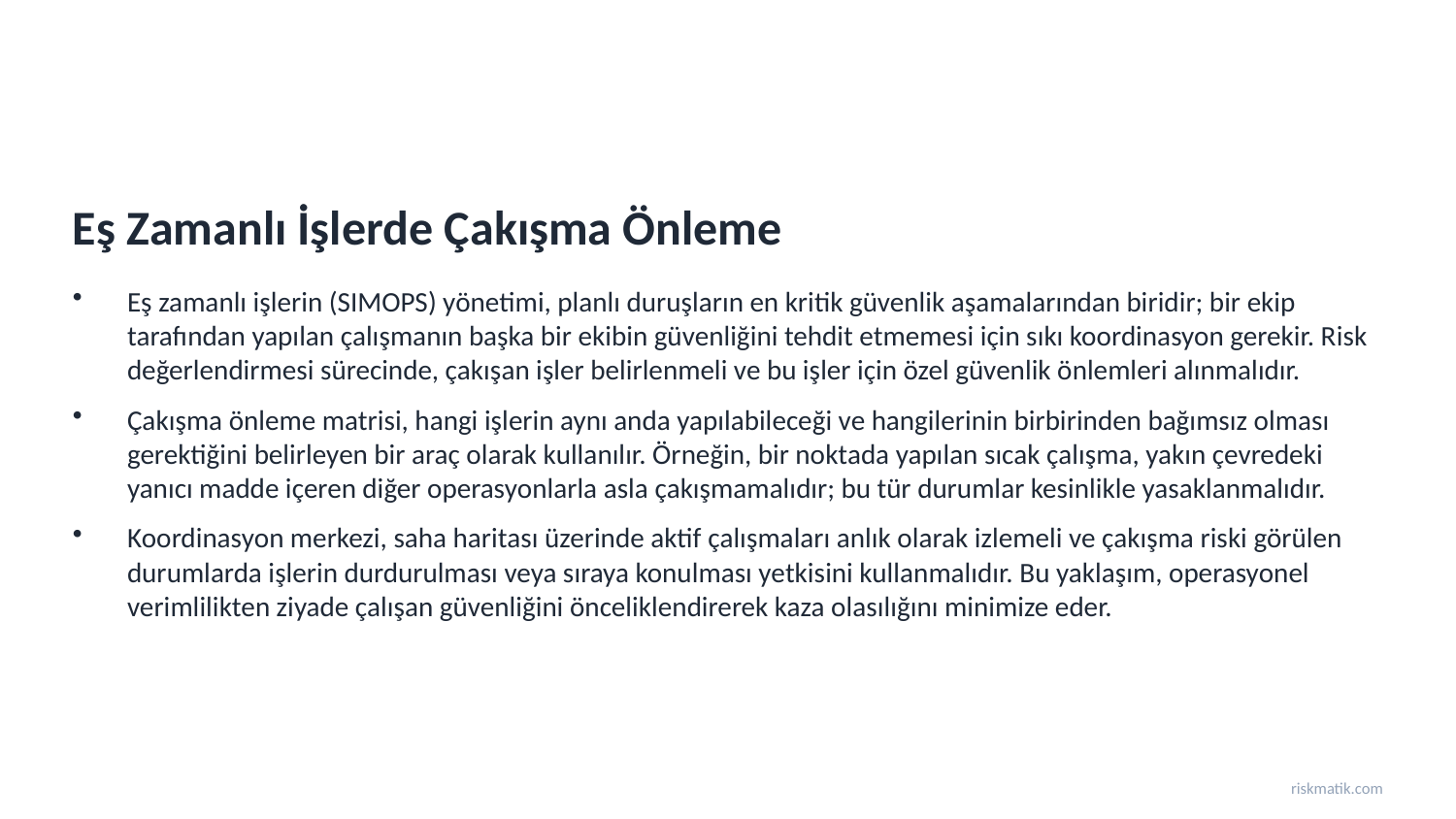

Eş Zamanlı İşlerde Çakışma Önleme
Eş zamanlı işlerin (SIMOPS) yönetimi, planlı duruşların en kritik güvenlik aşamalarından biridir; bir ekip tarafından yapılan çalışmanın başka bir ekibin güvenliğini tehdit etmemesi için sıkı koordinasyon gerekir. Risk değerlendirmesi sürecinde, çakışan işler belirlenmeli ve bu işler için özel güvenlik önlemleri alınmalıdır.
Çakışma önleme matrisi, hangi işlerin aynı anda yapılabileceği ve hangilerinin birbirinden bağımsız olması gerektiğini belirleyen bir araç olarak kullanılır. Örneğin, bir noktada yapılan sıcak çalışma, yakın çevredeki yanıcı madde içeren diğer operasyonlarla asla çakışmamalıdır; bu tür durumlar kesinlikle yasaklanmalıdır.
Koordinasyon merkezi, saha haritası üzerinde aktif çalışmaları anlık olarak izlemeli ve çakışma riski görülen durumlarda işlerin durdurulması veya sıraya konulması yetkisini kullanmalıdır. Bu yaklaşım, operasyonel verimlilikten ziyade çalışan güvenliğini önceliklendirerek kaza olasılığını minimize eder.
riskmatik.com